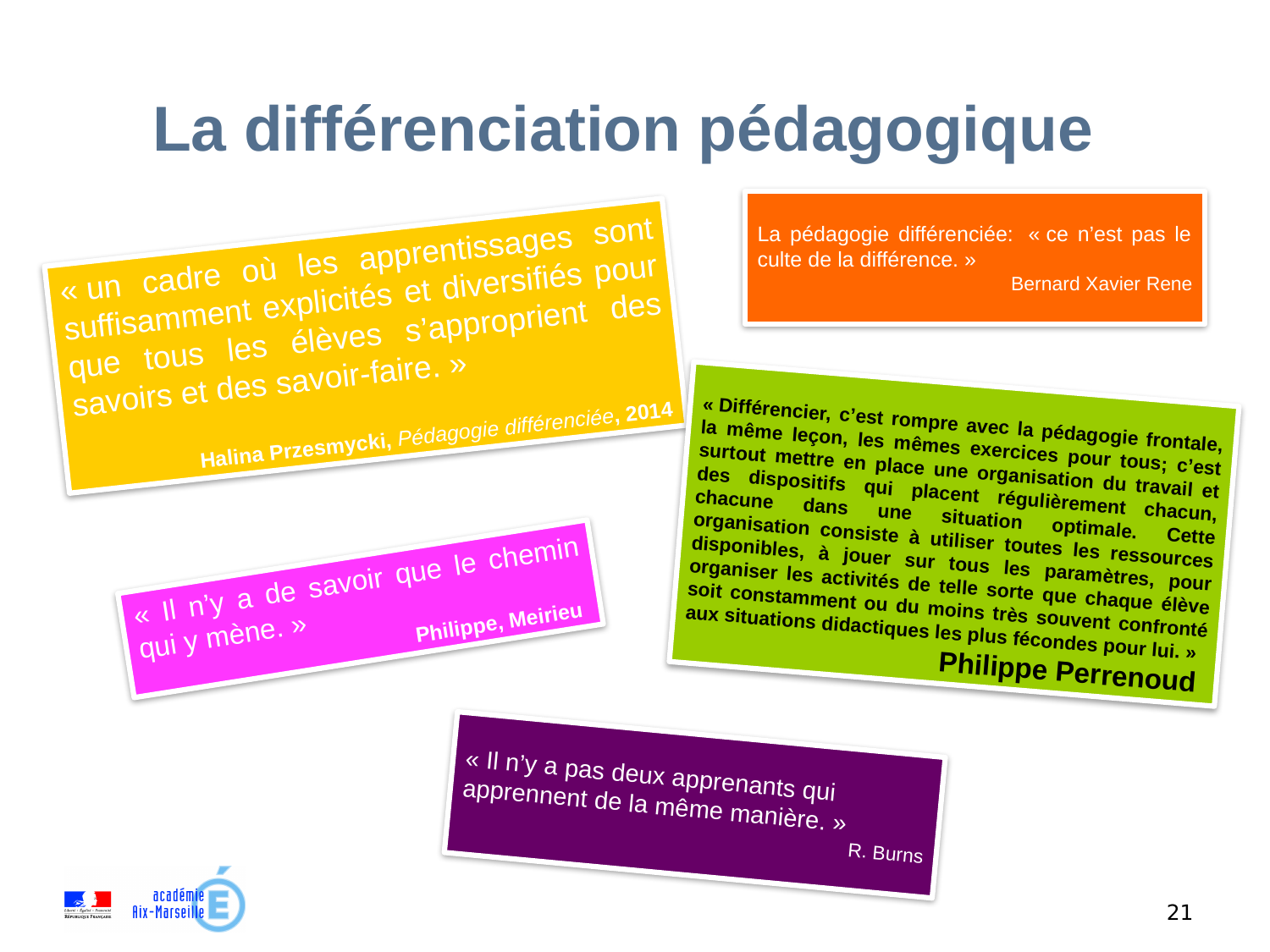

# La différenciation pédagogique

La pédagogie différenciée:  « ce n’est pas le culte de la différence. »
Bernard Xavier Rene

« un cadre où les apprentissages sont suffisamment explicités et diversifiés pour que tous les élèves s’approprient des savoirs et des savoir-faire. »

Halina Przesmycki, Pédagogie différenciée, 2014

« Différencier, c’est rompre avec la pédagogie frontale, la même leçon, les mêmes exercices pour tous; c’est surtout mettre en place une organisation du travail et des dispositifs qui placent régulièrement chacun, chacune dans une situation optimale. Cette organisation consiste à utiliser toutes les ressources disponibles, à jouer sur tous les paramètres, pour organiser les activités de telle sorte que chaque élève soit constamment ou du moins très souvent confronté aux situations didactiques les plus fécondes pour lui. »
Philippe Perrenoud
« Il n’y a de savoir que le chemin qui y mène. »
Philippe, Meirieu

« Il n’y a pas deux apprenants qui apprennent de la même manière. »
R. Burns

21